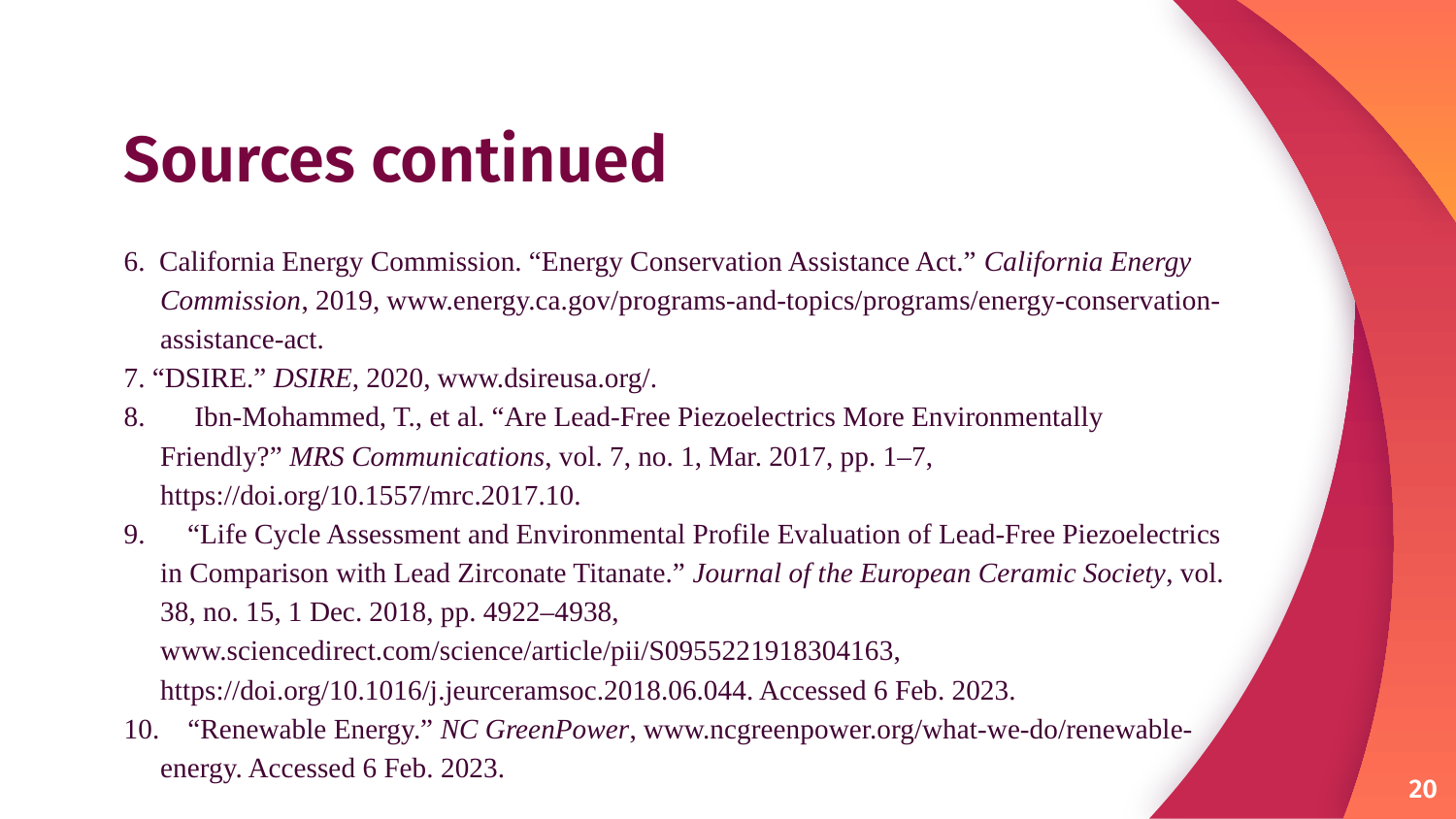

# Sources continued
6.  California Energy Commission. “Energy Conservation Assistance Act.” California Energy Commission, 2019, www.energy.ca.gov/programs-and-topics/programs/energy-conservation-assistance-act.
7. “DSIRE.” DSIRE, 2020, www.dsireusa.org/.
8.       Ibn-Mohammed, T., et al. “Are Lead-Free Piezoelectrics More Environmentally Friendly?” MRS Communications, vol. 7, no. 1, Mar. 2017, pp. 1–7, https://doi.org/10.1557/mrc.2017.10.
9.      “Life Cycle Assessment and Environmental Profile Evaluation of Lead-Free Piezoelectrics in Comparison with Lead Zirconate Titanate.” Journal of the European Ceramic Society, vol. 38, no. 15, 1 Dec. 2018, pp. 4922–4938, www.sciencedirect.com/science/article/pii/S0955221918304163, https://doi.org/10.1016/j.jeurceramsoc.2018.06.044. Accessed 6 Feb. 2023.
10.    “Renewable Energy.” NC GreenPower, www.ncgreenpower.org/what-we-do/renewable-energy. Accessed 6 Feb. 2023.
20